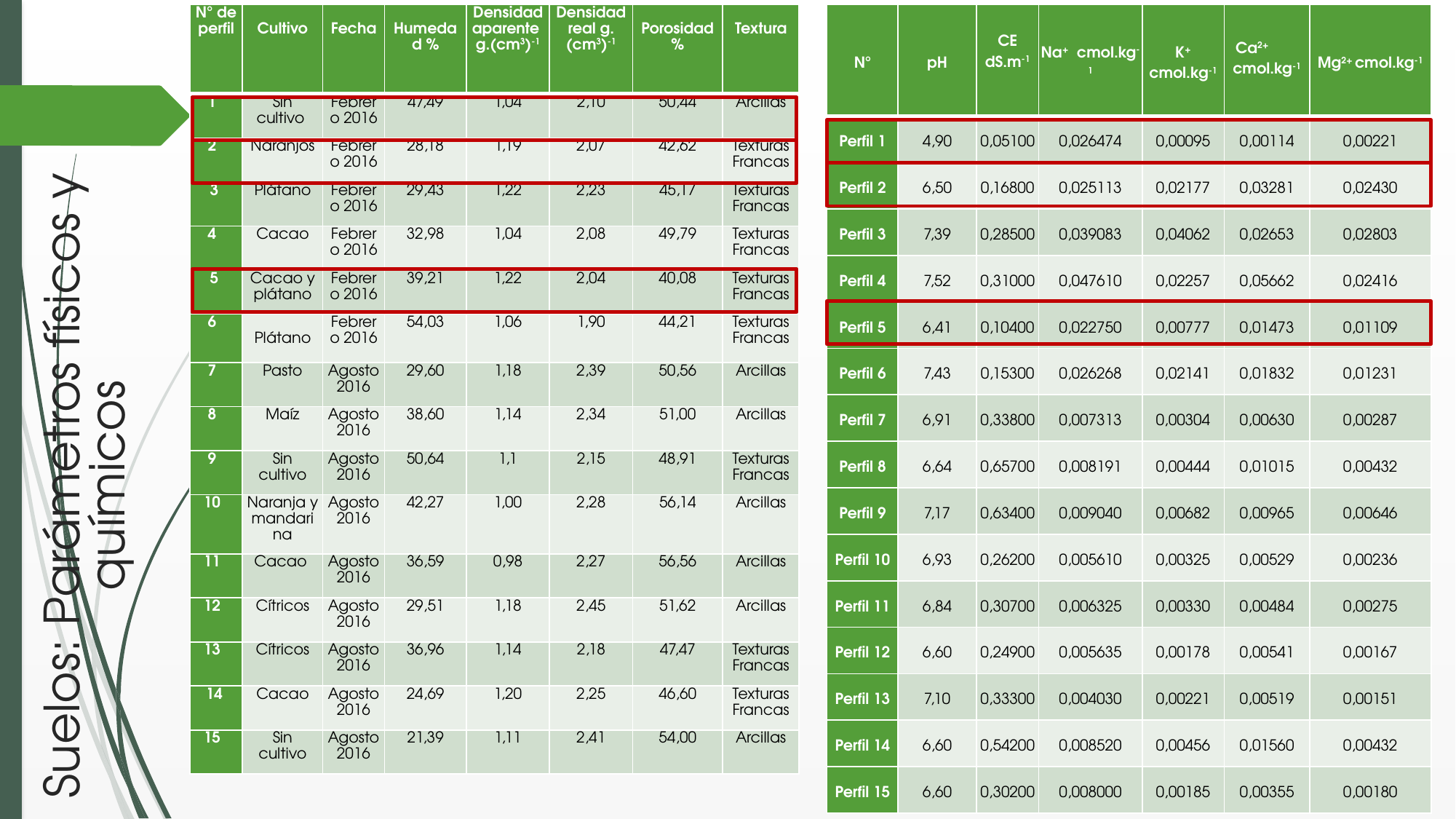

| N° | pH | CE dS.m-1 | Na+ cmol.kg-1 | K+ cmol.kg-1 | Ca2+   cmol.kg-1 | Mg2+ cmol.kg-1 |
| --- | --- | --- | --- | --- | --- | --- |
| Perfil 1 | 4,90 | 0,05100 | 0,026474 | 0,00095 | 0,00114 | 0,00221 |
| Perfil 2 | 6,50 | 0,16800 | 0,025113 | 0,02177 | 0,03281 | 0,02430 |
| Perfil 3 | 7,39 | 0,28500 | 0,039083 | 0,04062 | 0,02653 | 0,02803 |
| Perfil 4 | 7,52 | 0,31000 | 0,047610 | 0,02257 | 0,05662 | 0,02416 |
| Perfil 5 | 6,41 | 0,10400 | 0,022750 | 0,00777 | 0,01473 | 0,01109 |
| Perfil 6 | 7,43 | 0,15300 | 0,026268 | 0,02141 | 0,01832 | 0,01231 |
| Perfil 7 | 6,91 | 0,33800 | 0,007313 | 0,00304 | 0,00630 | 0,00287 |
| Perfil 8 | 6,64 | 0,65700 | 0,008191 | 0,00444 | 0,01015 | 0,00432 |
| Perfil 9 | 7,17 | 0,63400 | 0,009040 | 0,00682 | 0,00965 | 0,00646 |
| Perfil 10 | 6,93 | 0,26200 | 0,005610 | 0,00325 | 0,00529 | 0,00236 |
| Perfil 11 | 6,84 | 0,30700 | 0,006325 | 0,00330 | 0,00484 | 0,00275 |
| Perfil 12 | 6,60 | 0,24900 | 0,005635 | 0,00178 | 0,00541 | 0,00167 |
| Perfil 13 | 7,10 | 0,33300 | 0,004030 | 0,00221 | 0,00519 | 0,00151 |
| Perfil 14 | 6,60 | 0,54200 | 0,008520 | 0,00456 | 0,01560 | 0,00432 |
| Perfil 15 | 6,60 | 0,30200 | 0,008000 | 0,00185 | 0,00355 | 0,00180 |
| N° de perfil | Cultivo | Fecha | Humedad % | Densidad aparente g.(cm3)-1 | Densidad real g.(cm3)-1 | Porosidad % | Textura |
| --- | --- | --- | --- | --- | --- | --- | --- |
| 1 | Sin cultivo | Febrero 2016 | 47,49 | 1,04 | 2,10 | 50,44 | Arcillas |
| 2 | Naranjos | Febrero 2016 | 28,18 | 1,19 | 2,07 | 42,62 | Texturas Francas |
| 3 | Plátano | Febrero 2016 | 29,43 | 1,22 | 2,23 | 45,17 | Texturas Francas |
| 4 | Cacao | Febrero 2016 | 32,98 | 1,04 | 2,08 | 49,79 | Texturas Francas |
| 5 | Cacao y plátano | Febrero 2016 | 39,21 | 1,22 | 2,04 | 40,08 | Texturas Francas |
| 6 | Plátano | Febrero 2016 | 54,03 | 1,06 | 1,90 | 44,21 | Texturas Francas |
| 7 | Pasto | Agosto 2016 | 29,60 | 1,18 | 2,39 | 50,56 | Arcillas |
| 8 | Maíz | Agosto 2016 | 38,60 | 1,14 | 2,34 | 51,00 | Arcillas |
| 9 | Sin cultivo | Agosto 2016 | 50,64 | 1,1 | 2,15 | 48,91 | Texturas Francas |
| 10 | Naranja y mandarina | Agosto 2016 | 42,27 | 1,00 | 2,28 | 56,14 | Arcillas |
| 11 | Cacao | Agosto 2016 | 36,59 | 0,98 | 2,27 | 56,56 | Arcillas |
| 12 | Cítricos | Agosto 2016 | 29,51 | 1,18 | 2,45 | 51,62 | Arcillas |
| 13 | Cítricos | Agosto 2016 | 36,96 | 1,14 | 2,18 | 47,47 | Texturas Francas |
| 14 | Cacao | Agosto 2016 | 24,69 | 1,20 | 2,25 | 46,60 | Texturas Francas |
| 15 | Sin cultivo | Agosto 2016 | 21,39 | 1,11 | 2,41 | 54,00 | Arcillas |

# Suelos: Parámetros físicos y químicos